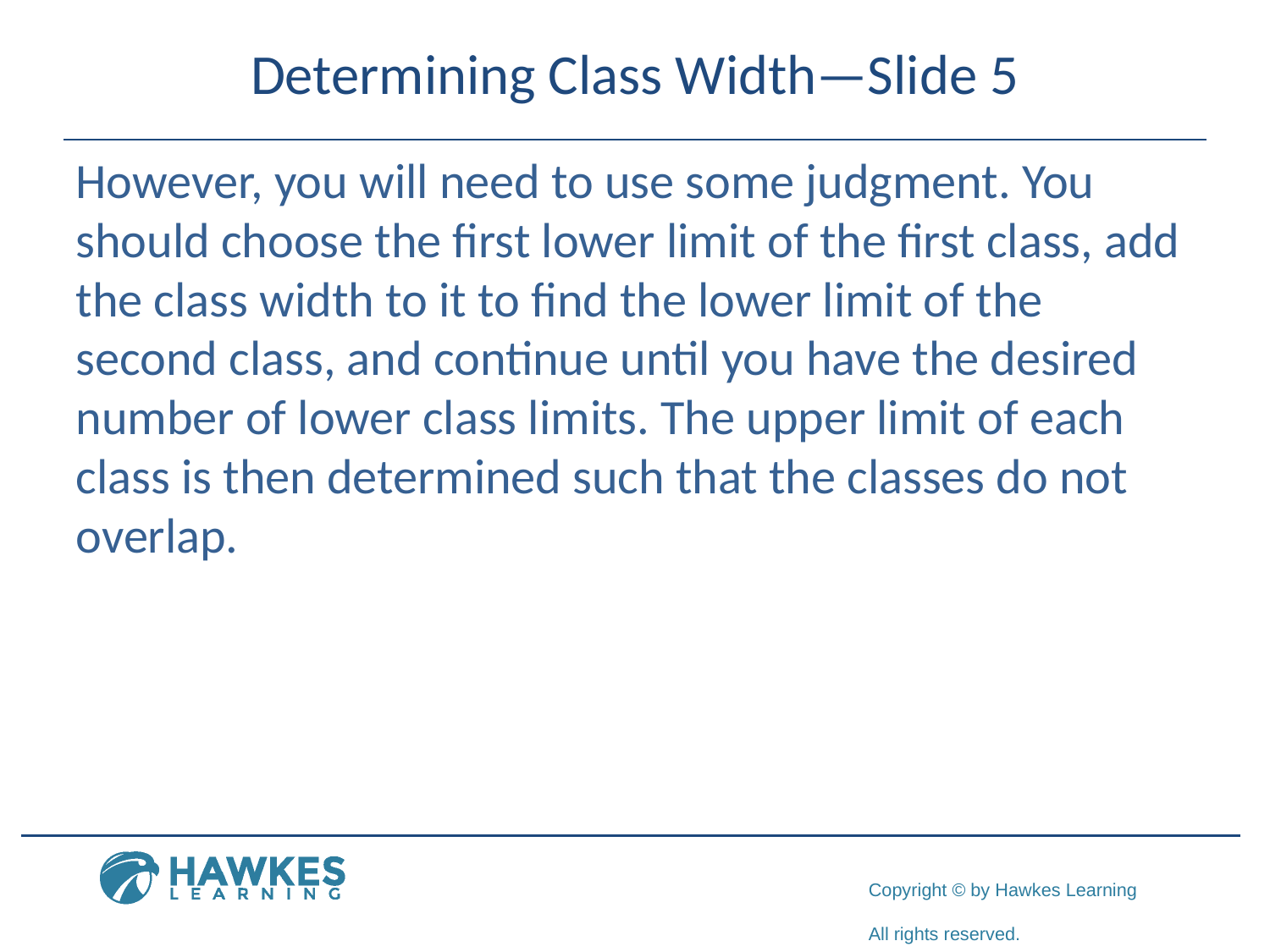

# Determining Class Width—Slide 5
However, you will need to use some judgment. You should choose the first lower limit of the first class, add the class width to it to find the lower limit of the second class, and continue until you have the desired number of lower class limits. The upper limit of each class is then determined such that the classes do not overlap.